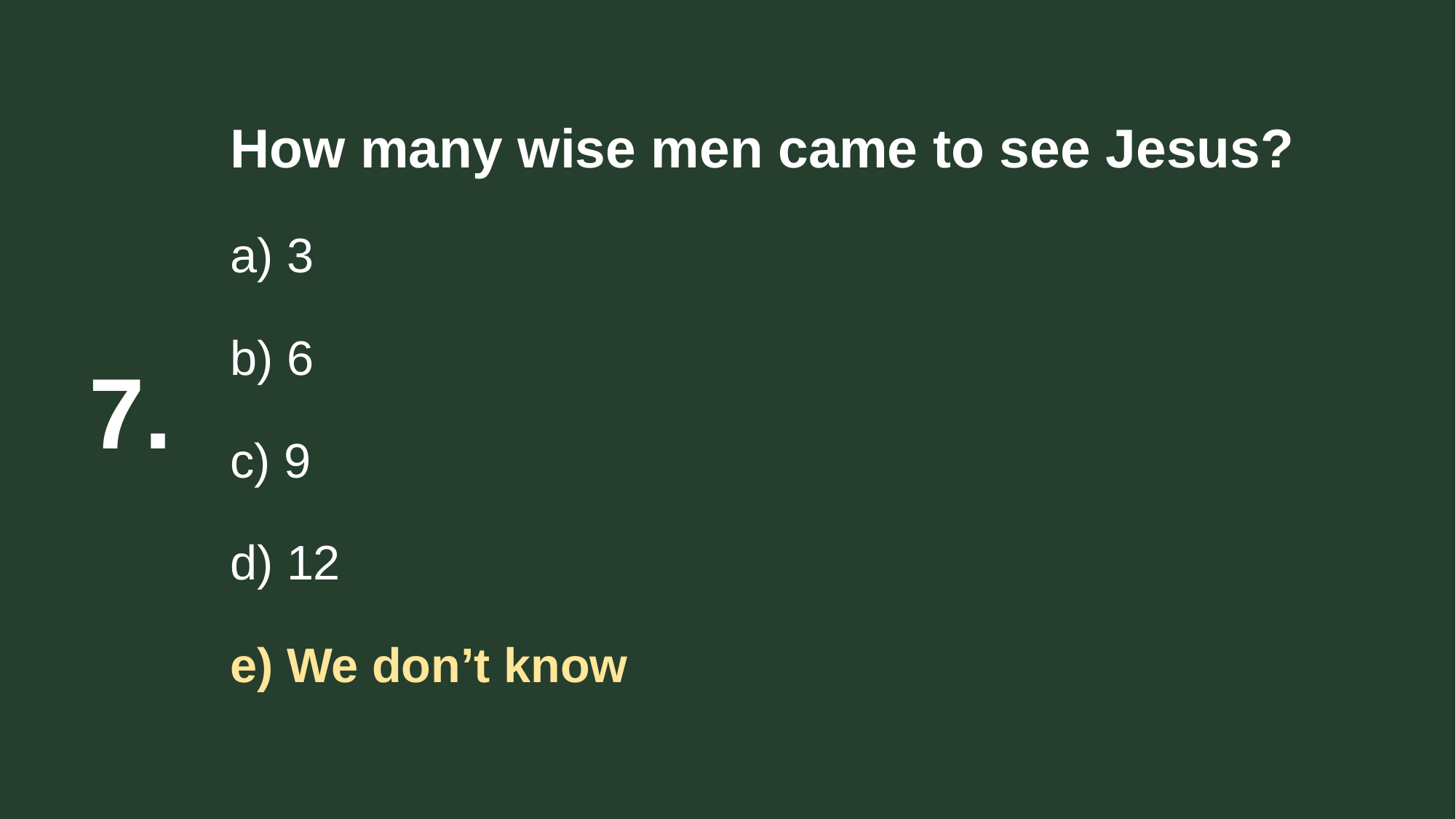

How many wise men came to see Jesus?
a) 3
b) 6
c) 9
d) 12
e) We don’t know
7.